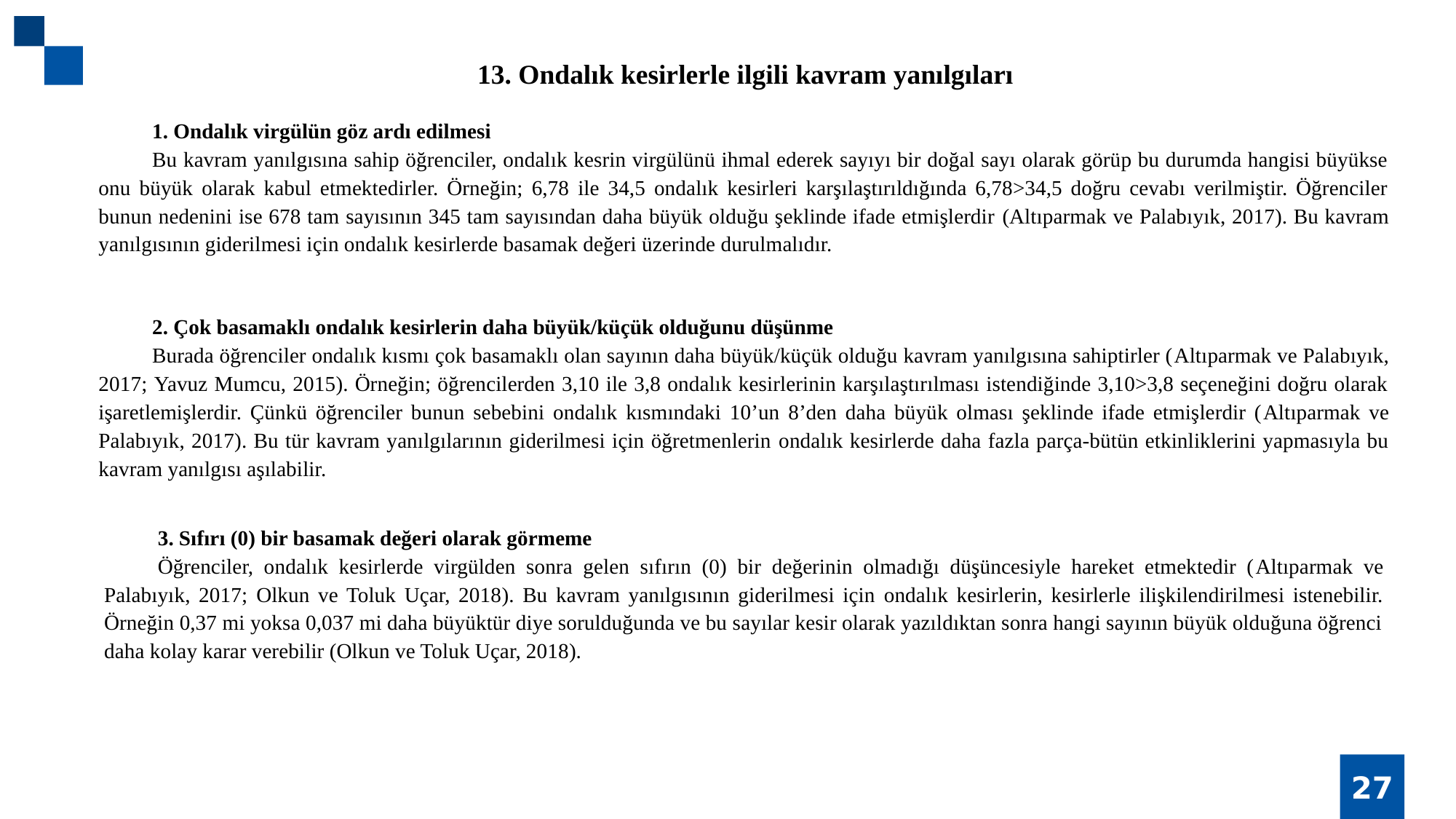

13. Ondalık kesirlerle ilgili kavram yanılgıları
1. Ondalık virgülün göz ardı edilmesi
Bu kavram yanılgısına sahip öğrenciler, ondalık kesrin virgülünü ihmal ederek sayıyı bir doğal sayı olarak görüp bu durumda hangisi büyükse onu büyük olarak kabul etmektedirler. Örneğin; 6,78 ile 34,5 ondalık kesirleri karşılaştırıldığında 6,78>34,5 doğru cevabı verilmiştir. Öğrenciler bunun nedenini ise 678 tam sayısının 345 tam sayısından daha büyük olduğu şeklinde ifade etmişlerdir (Altıparmak ve Palabıyık, 2017). Bu kavram yanılgısının giderilmesi için ondalık kesirlerde basamak değeri üzerinde durulmalıdır.
2. Çok basamaklı ondalık kesirlerin daha büyük/küçük olduğunu düşünme
Burada öğrenciler ondalık kısmı çok basamaklı olan sayının daha büyük/küçük olduğu kavram yanılgısına sahiptirler (Altıparmak ve Palabıyık, 2017; Yavuz Mumcu, 2015). Örneğin; öğrencilerden 3,10 ile 3,8 ondalık kesirlerinin karşılaştırılması istendiğinde 3,10>3,8 seçeneğini doğru olarak işaretlemişlerdir. Çünkü öğrenciler bunun sebebini ondalık kısmındaki 10’un 8’den daha büyük olması şeklinde ifade etmişlerdir (Altıparmak ve Palabıyık, 2017). Bu tür kavram yanılgılarının giderilmesi için öğretmenlerin ondalık kesirlerde daha fazla parça-bütün etkinliklerini yapmasıyla bu kavram yanılgısı aşılabilir.
3. Sıfırı (0) bir basamak değeri olarak görmeme
Öğrenciler, ondalık kesirlerde virgülden sonra gelen sıfırın (0) bir değerinin olmadığı düşüncesiyle hareket etmektedir (Altıparmak ve Palabıyık, 2017; Olkun ve Toluk Uçar, 2018). Bu kavram yanılgısının giderilmesi için ondalık kesirlerin, kesirlerle ilişkilendirilmesi istenebilir. Örneğin 0,37 mi yoksa 0,037 mi daha büyüktür diye sorulduğunda ve bu sayılar kesir olarak yazıldıktan sonra hangi sayının büyük olduğuna öğrenci daha kolay karar verebilir (Olkun ve Toluk Uçar, 2018).
27